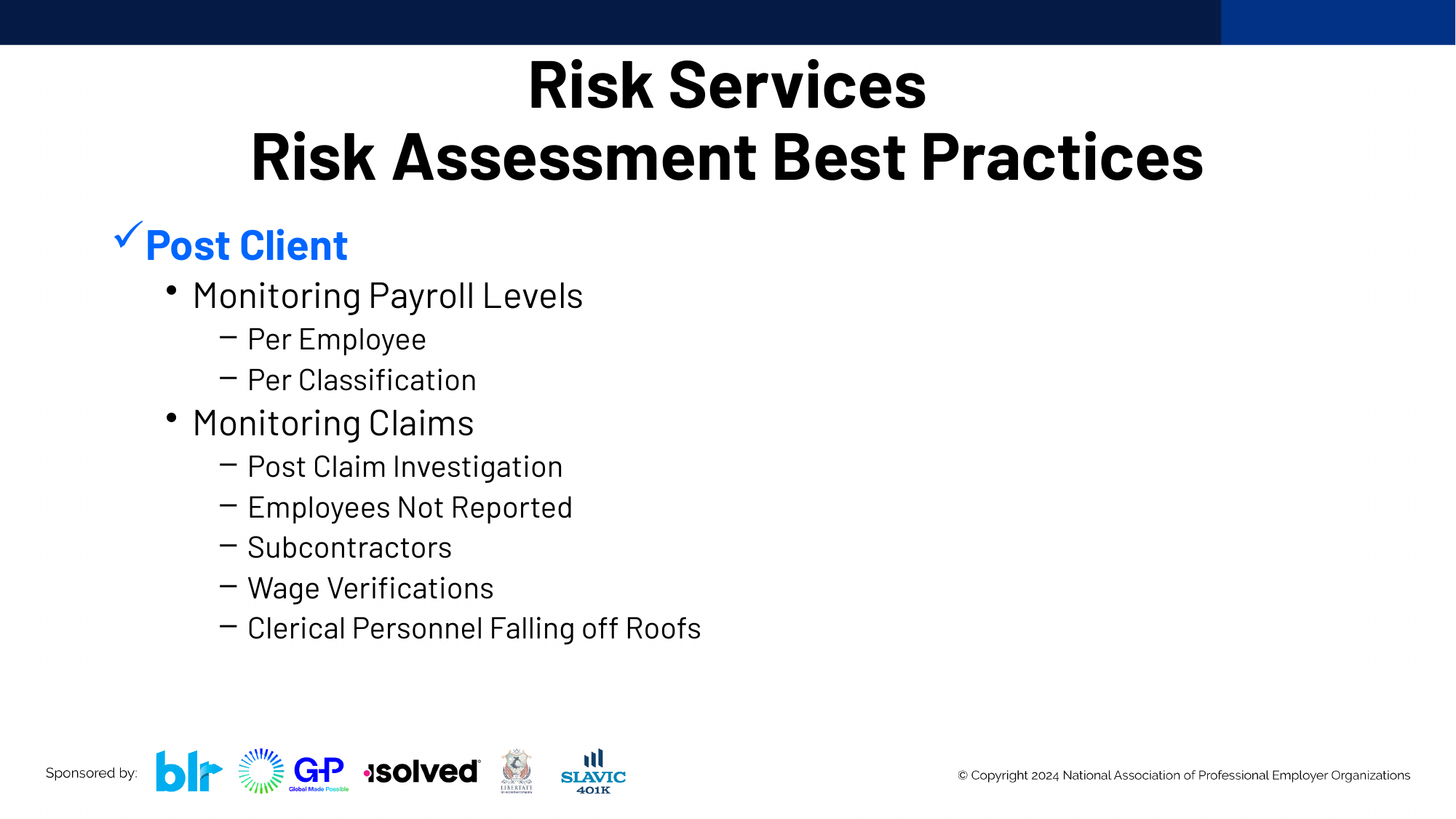

# Risk Services Risk Assessment Best Practices
Post Client
Monitoring Payroll Levels
Per Employee
Per Classification
Monitoring Claims
Post Claim Investigation
Employees Not Reported
Subcontractors
Wage Verifications
Clerical Personnel Falling off Roofs